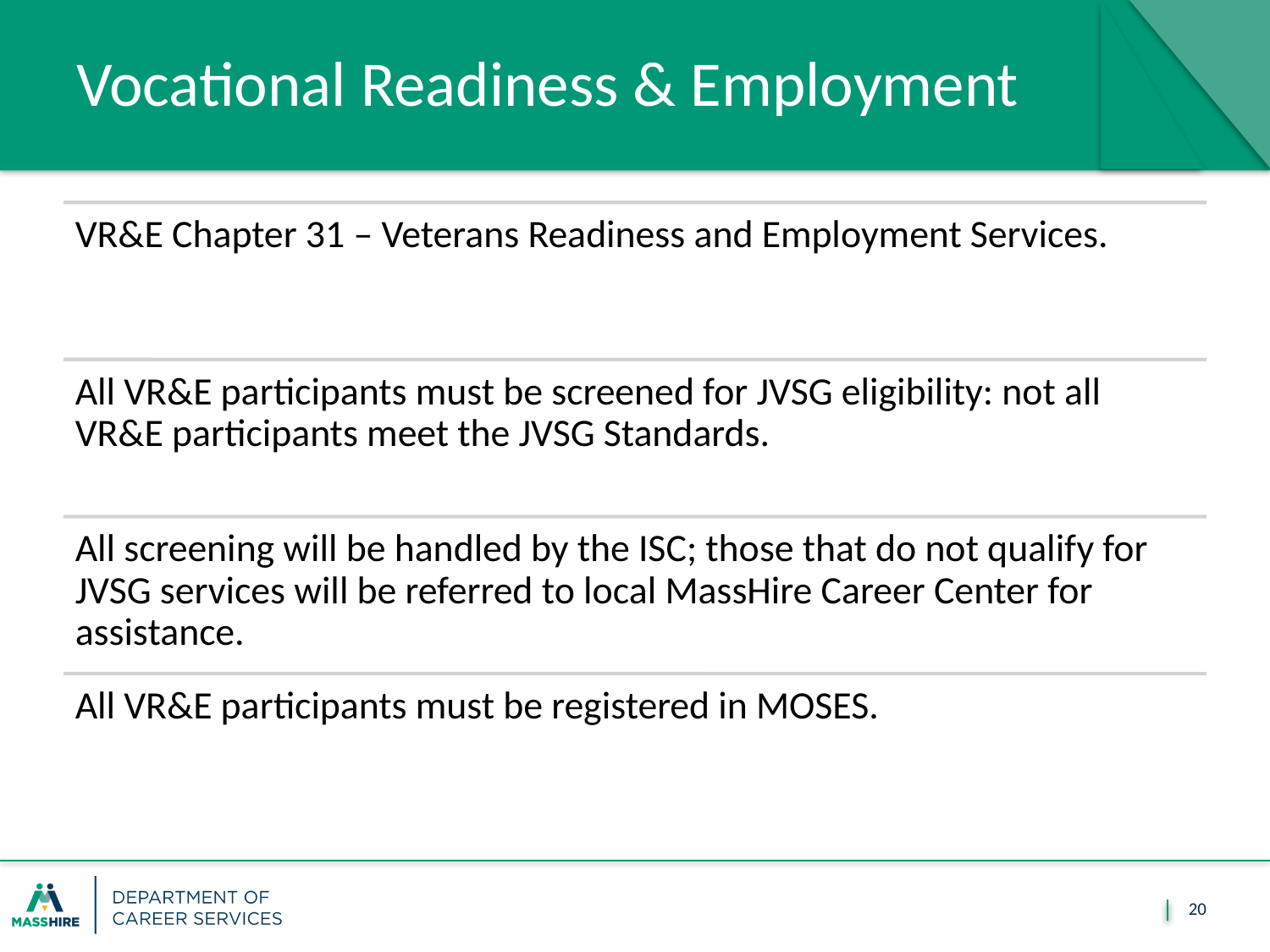

# Vocational Readiness & Employment
VR&E Chapter 31 – Veterans Readiness and Employment Services.
All VR&E participants must be screened for JVSG eligibility: not all VR&E participants meet the JVSG Standards.
All screening will be handled by the ISC; those that do not qualify for JVSG services will be referred to local MassHire Career Center for assistance.
All VR&E participants must be registered in MOSES.
20